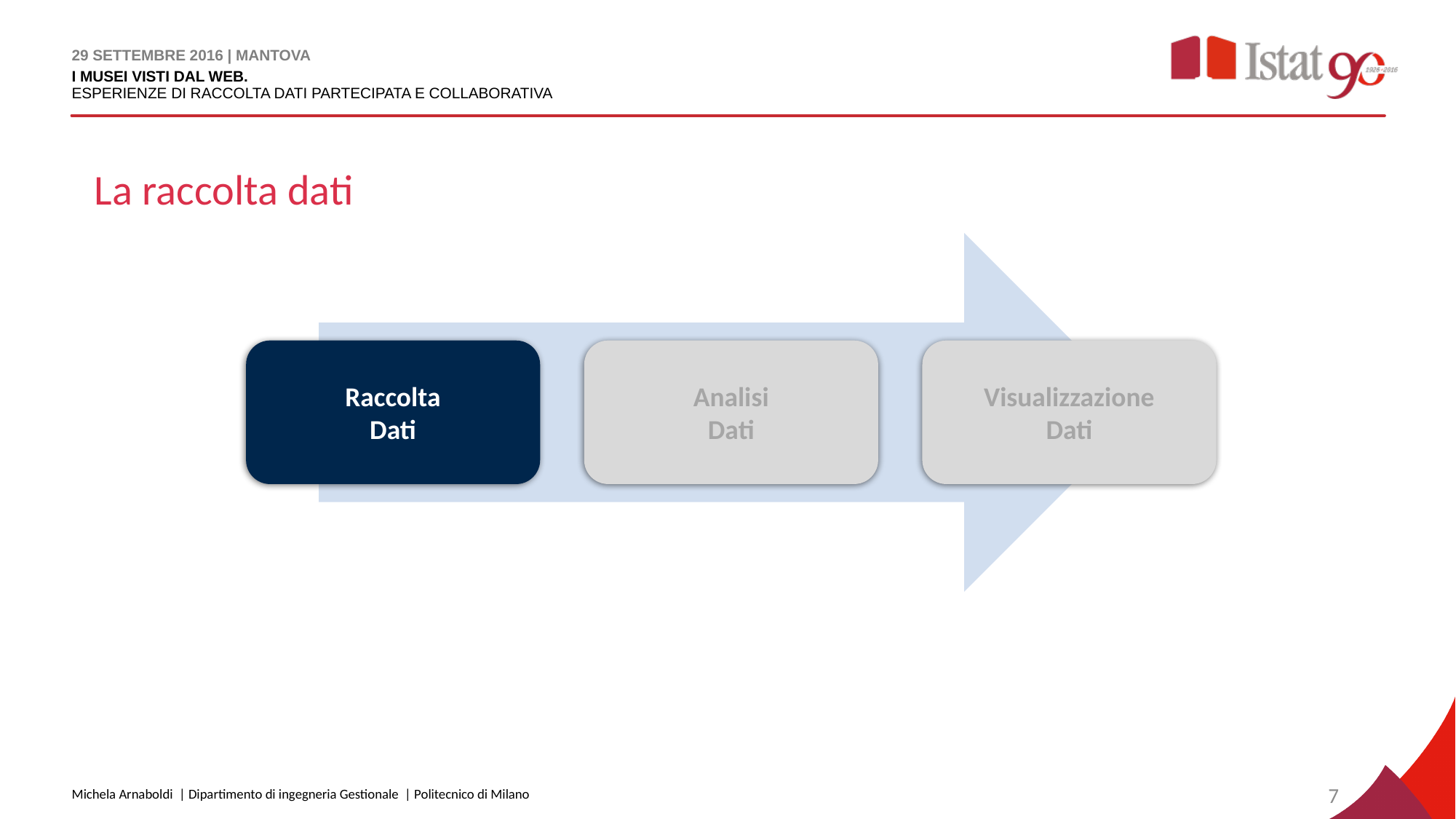

7
# La raccolta dati
Raccolta
Dati
Analisi
Dati
Visualizzazione
Dati
7
Michela Arnaboldi  | Dipartimento di ingegneria Gestionale  | Politecnico di Milano